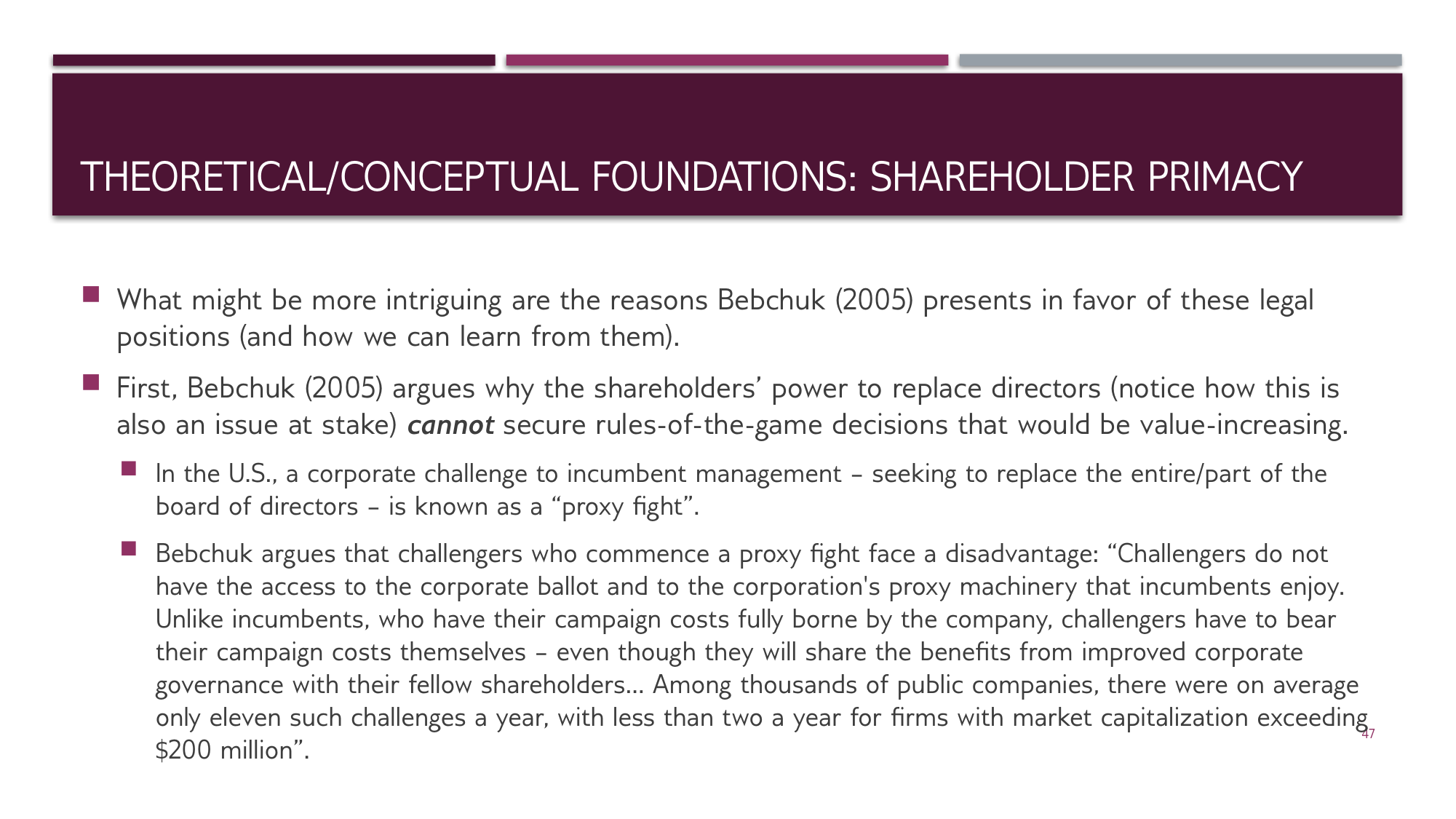

# theoretical/conceptual foundations: shareholder primacy
What might be more intriguing are the reasons Bebchuk (2005) presents in favor of these legal positions (and how we can learn from them).
First, Bebchuk (2005) argues why the shareholders’ power to replace directors (notice how this is also an issue at stake) cannot secure rules-of-the-game decisions that would be value-increasing.
In the U.S., a corporate challenge to incumbent management – seeking to replace the entire/part of the board of directors – is known as a “proxy fight”.
Bebchuk argues that challengers who commence a proxy fight face a disadvantage: “Challengers do not have the access to the corporate ballot and to the corporation's proxy machinery that incumbents enjoy. Unlike incumbents, who have their campaign costs fully borne by the company, challengers have to bear their campaign costs themselves – even though they will share the benefits from improved corporate governance with their fellow shareholders… Among thousands of public companies, there were on average only eleven such challenges a year, with less than two a year for firms with market capitalization exceeding $200 million”.
47